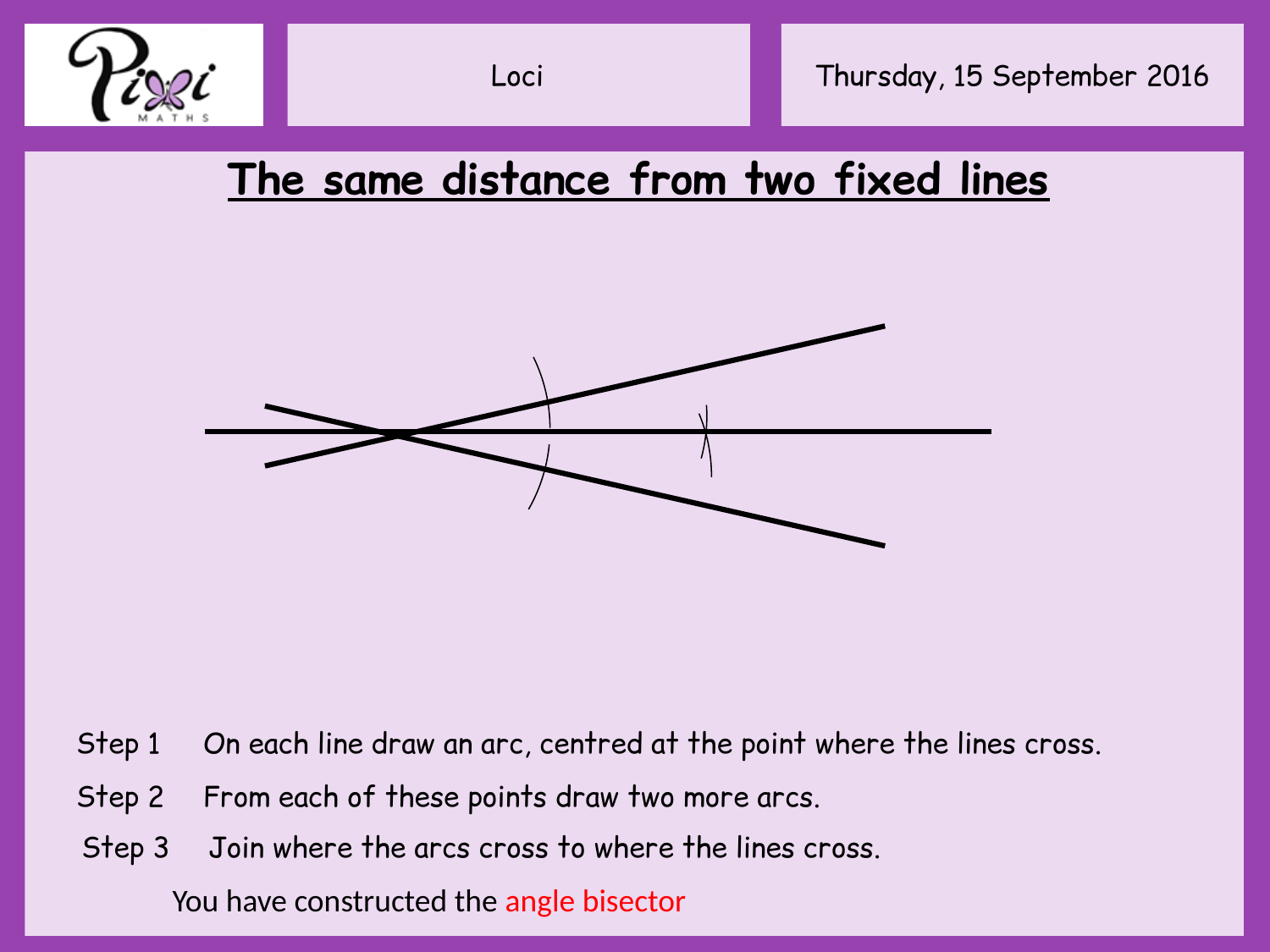

The same distance from two fixed lines

Step 1	On each line draw an arc, centred at the point where the lines cross.
Step 2	From each of these points draw two more arcs.
Step 3	Join where the arcs cross to where the lines cross.
You have constructed the angle bisector